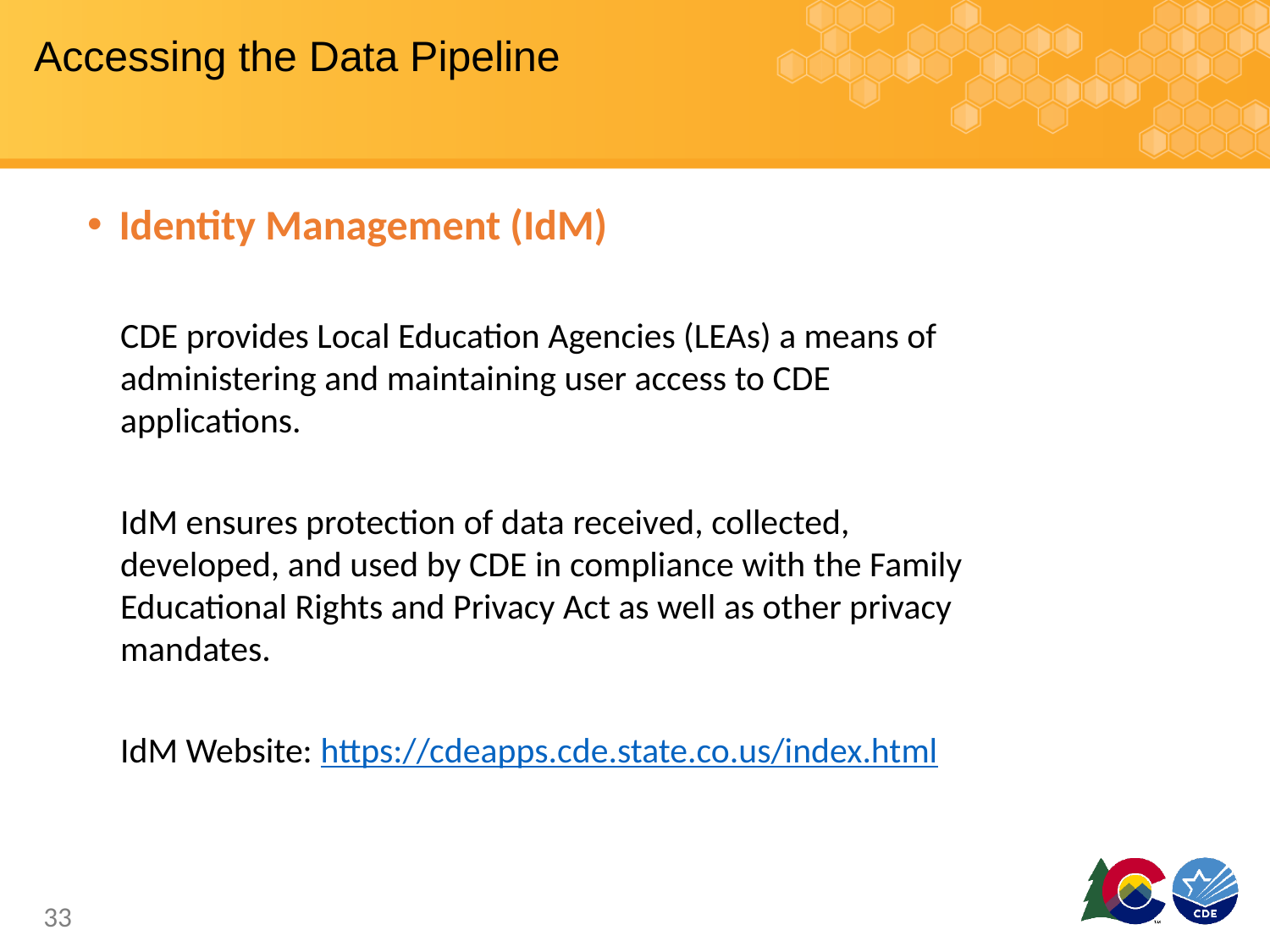

# Accessing the Data Pipeline
Identity Management (IdM)

CDE provides Local Education Agencies (LEAs) a means of administering and maintaining user access to CDE applications.

IdM ensures protection of data received, collected, developed, and used by CDE in compliance with the Family Educational Rights and Privacy Act as well as other privacy mandates.

IdM Website: https://cdeapps.cde.state.co.us/index.html

33